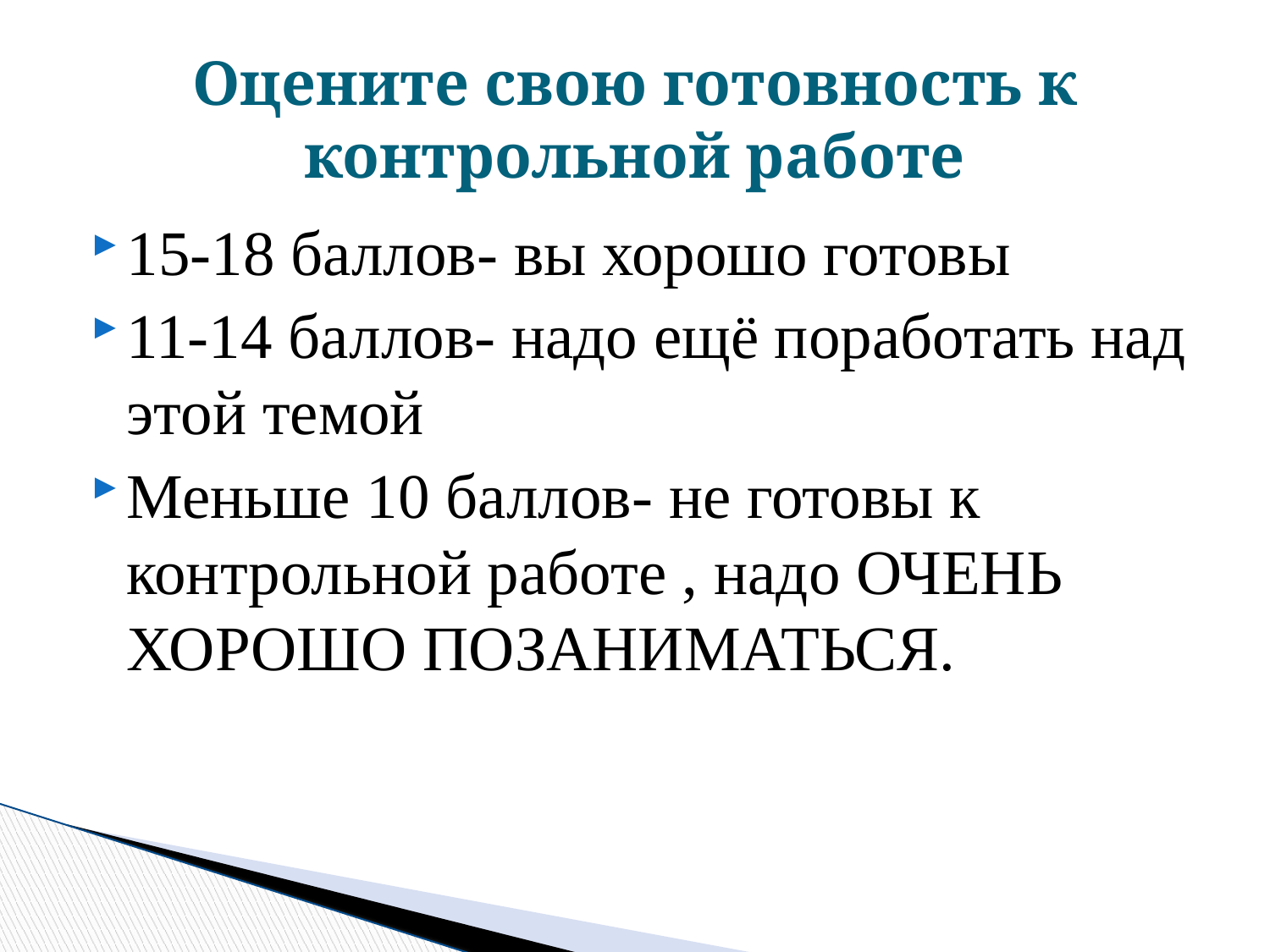

# Оцените свою готовность к контрольной работе
15-18 баллов- вы хорошо готовы
11-14 баллов- надо ещё поработать над этой темой
Меньше 10 баллов- не готовы к контрольной работе , надо ОЧЕНЬ ХОРОШО ПОЗАНИМАТЬСЯ.